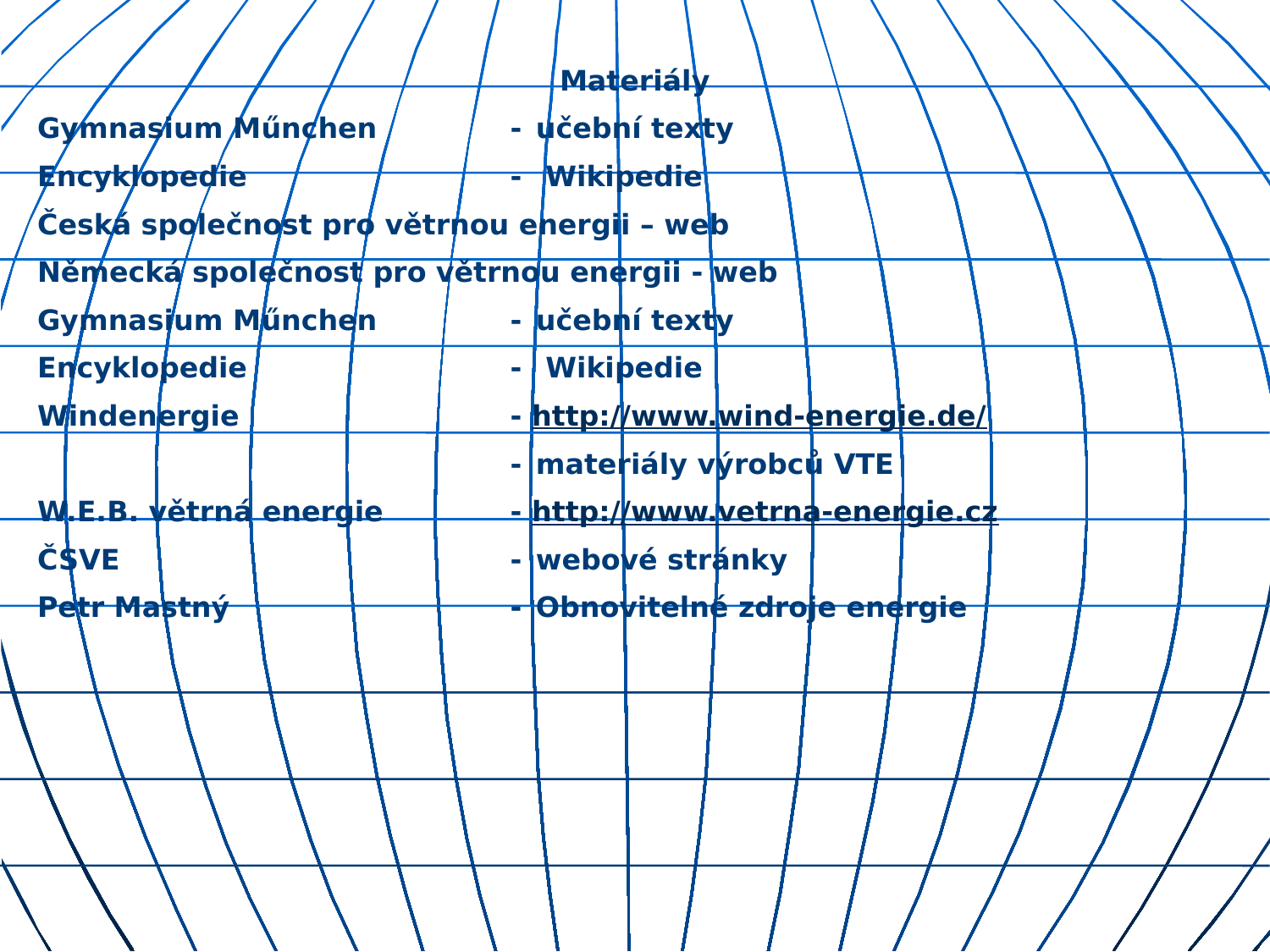

Materiály
Gymnasium Műnchen	-	učební texty
Encyklopedie	-	 Wikipedie
Česká společnost pro větrnou energii – web
Německá společnost pro větrnou energii - web
Gymnasium Műnchen	-	učební texty
Encyklopedie	-	 Wikipedie
Windenergie	- http://www.wind-energie.de/
	-	materiály výrobců VTE
W.E.B. větrná energie	- http://www.vetrna-energie.cz
ČSVE	-	webové stránky
Petr Mastný	-	Obnovitelné zdroje energie